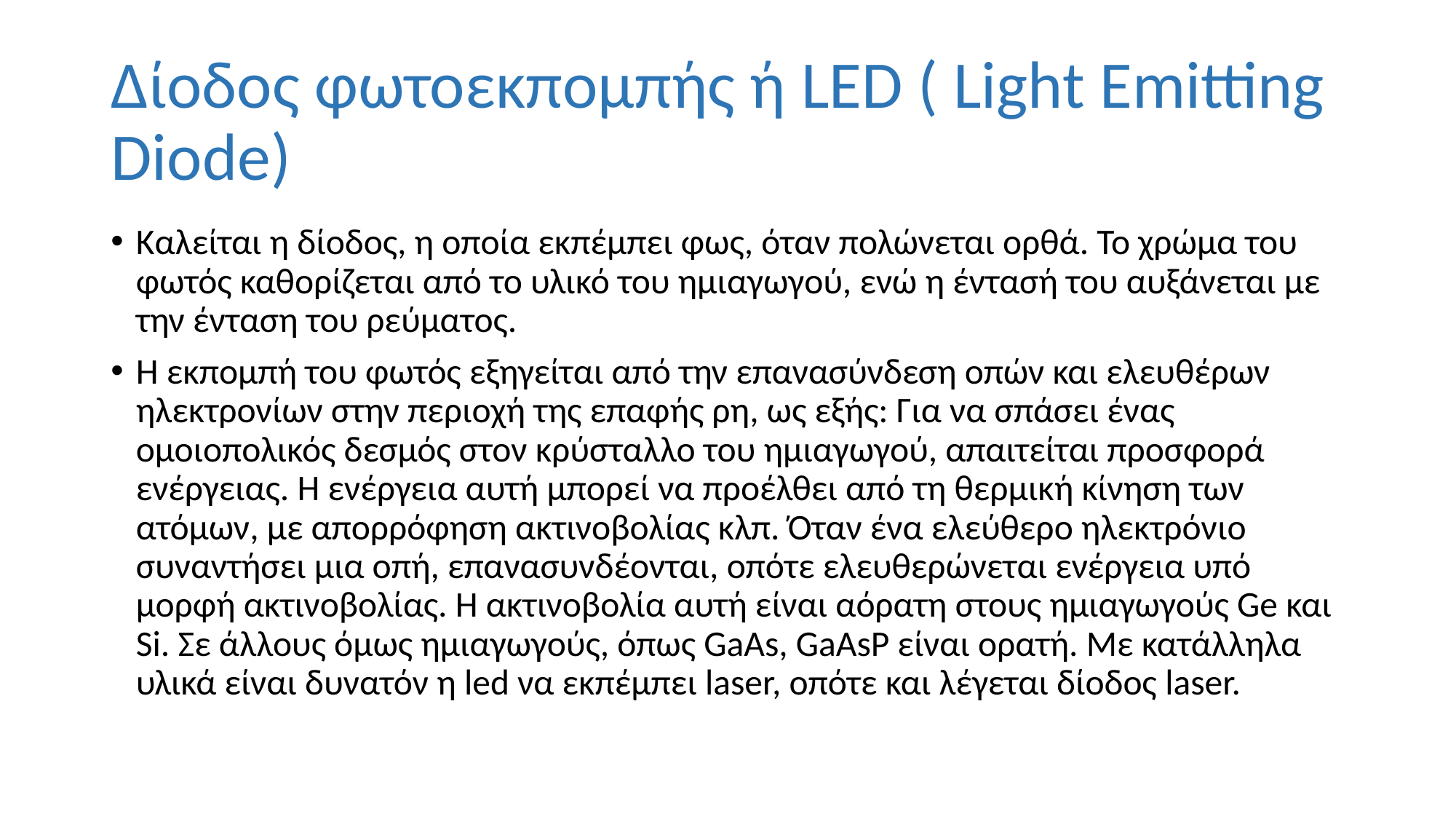

# Δίοδος φωτοεκπομπής ή LED ( Light Emitting Diode)
Καλείται η δίοδος, η οποία εκπέμπει φως, όταν πολώνεται ορθά. Το χρώμα του φωτός καθορίζεται από το υλικό του ημιαγωγού, ενώ η έντασή του αυξάνεται με την ένταση του ρεύματος.
Η εκπομπή του φωτός εξηγείται από την επανασύνδεση οπών και ελευθέρων ηλεκτρονίων στην περιοχή της επαφής ρη, ως εξής: Για να σπάσει ένας ομοιοπολικός δεσμός στον κρύσταλλο του ημιαγωγού, απαιτείται προσφορά ενέργειας. Η ενέργεια αυτή μπορεί να προέλθει από τη θερμική κίνηση των ατόμων, με απορρόφηση ακτινοβολίας κλπ. Όταν ένα ελεύθερο ηλεκτρόνιο συναντήσει μια οπή, επανασυνδέονται, οπότε ελευθερώνεται ενέργεια υπό μορφή ακτινοβολίας. Η ακτινοβολία αυτή είναι αόρατη στους ημιαγωγούς Ge και Si. Σε άλλους όμως ημιαγωγούς, όπως GaAs, GaAsP είναι ορατή. Με κατάλληλα υλικά είναι δυνατόν η led να εκπέμπει laser, οπότε και λέγεται δίοδος laser.